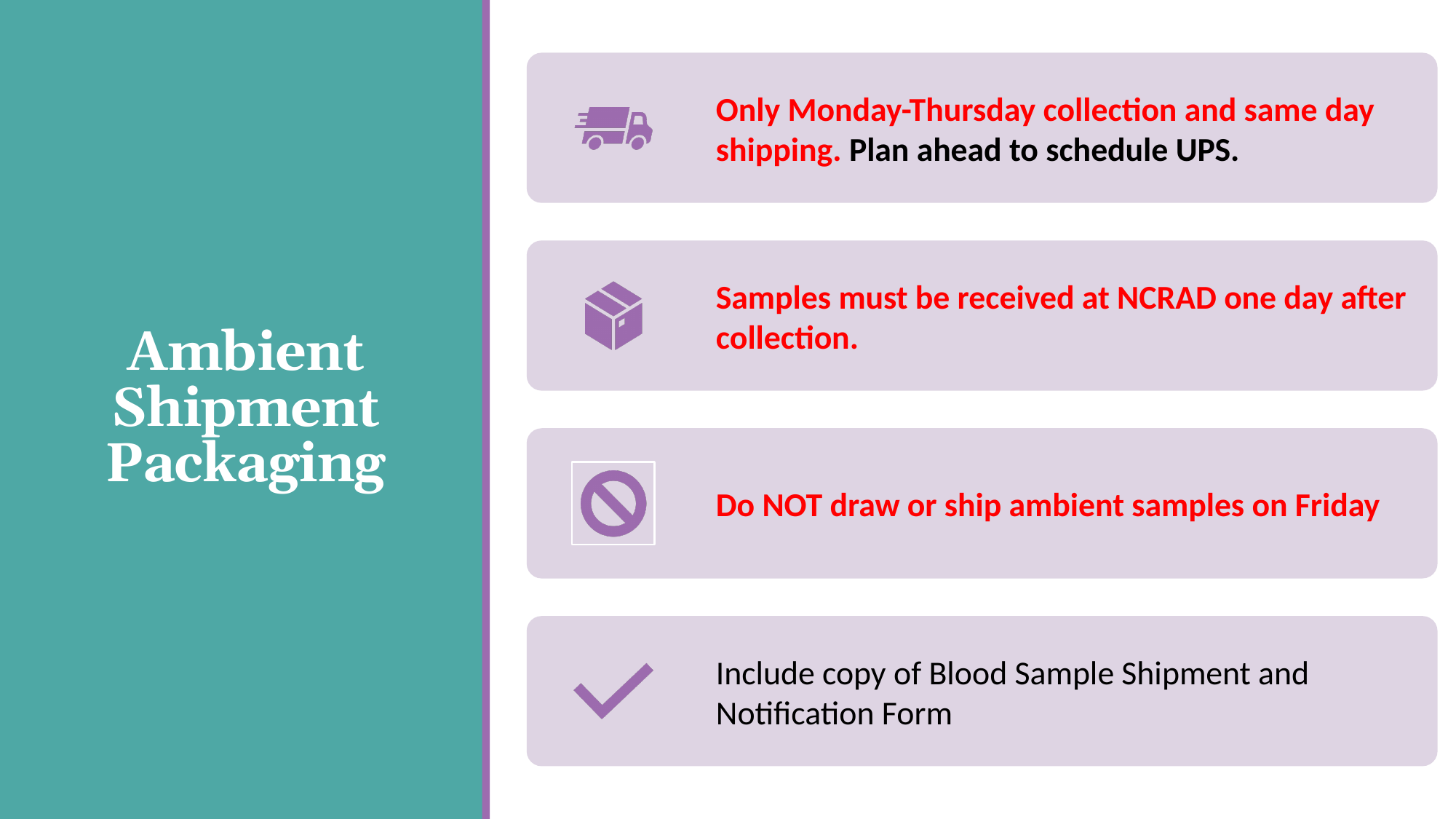

Only Monday-Thursday collection and same day shipping. Plan ahead to schedule UPS.
Samples must be received at NCRAD one day after collection.
Do NOT draw or ship ambient samples on Friday
Include copy of Blood Sample Shipment and Notification Form
# Ambient Shipment Packaging